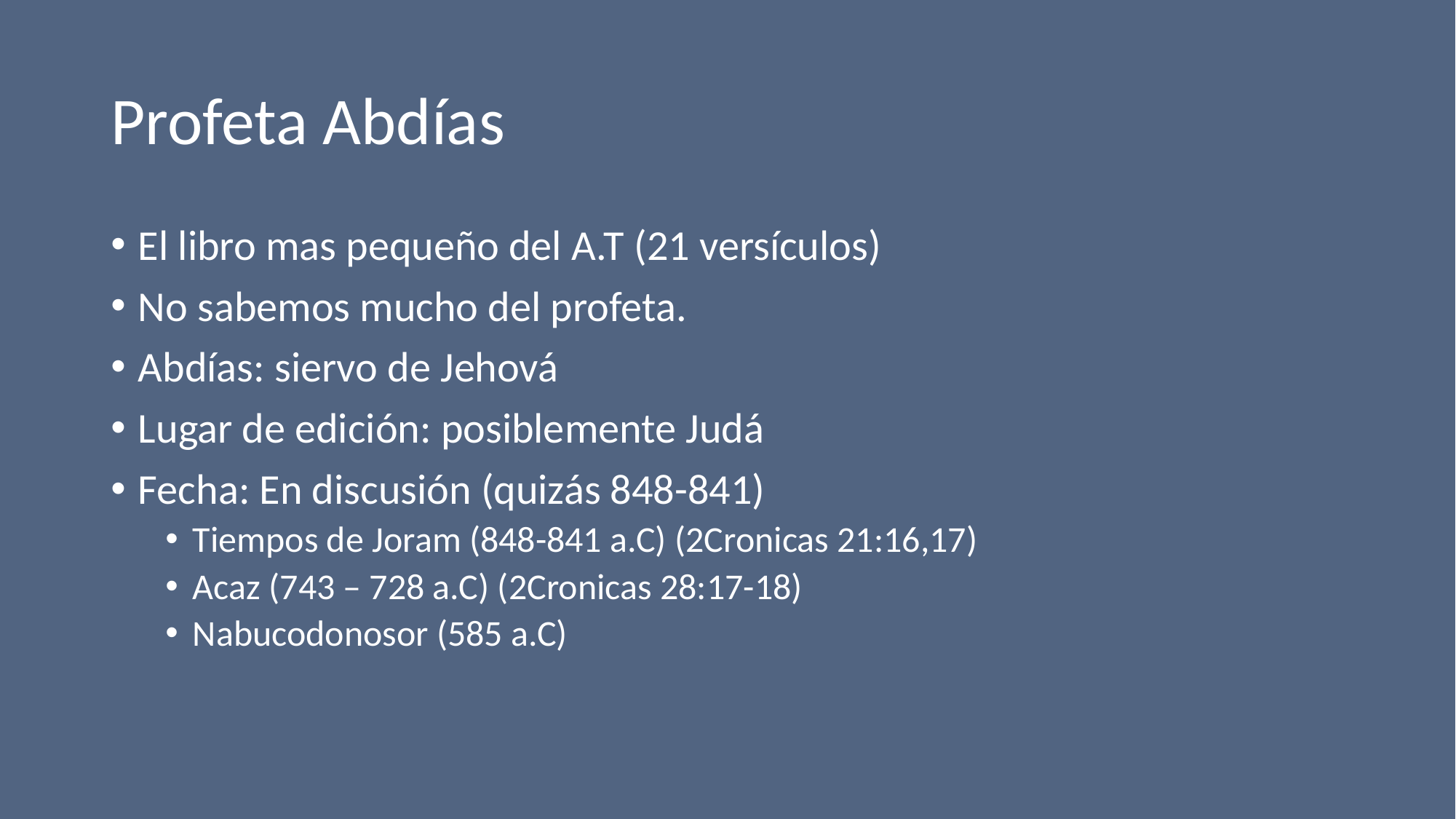

# Profeta Abdías
El libro mas pequeño del A.T (21 versículos)
No sabemos mucho del profeta.
Abdías: siervo de Jehová
Lugar de edición: posiblemente Judá
Fecha: En discusión (quizás 848-841)
Tiempos de Joram (848-841 a.C) (2Cronicas 21:16,17)
Acaz (743 – 728 a.C) (2Cronicas 28:17-18)
Nabucodonosor (585 a.C)